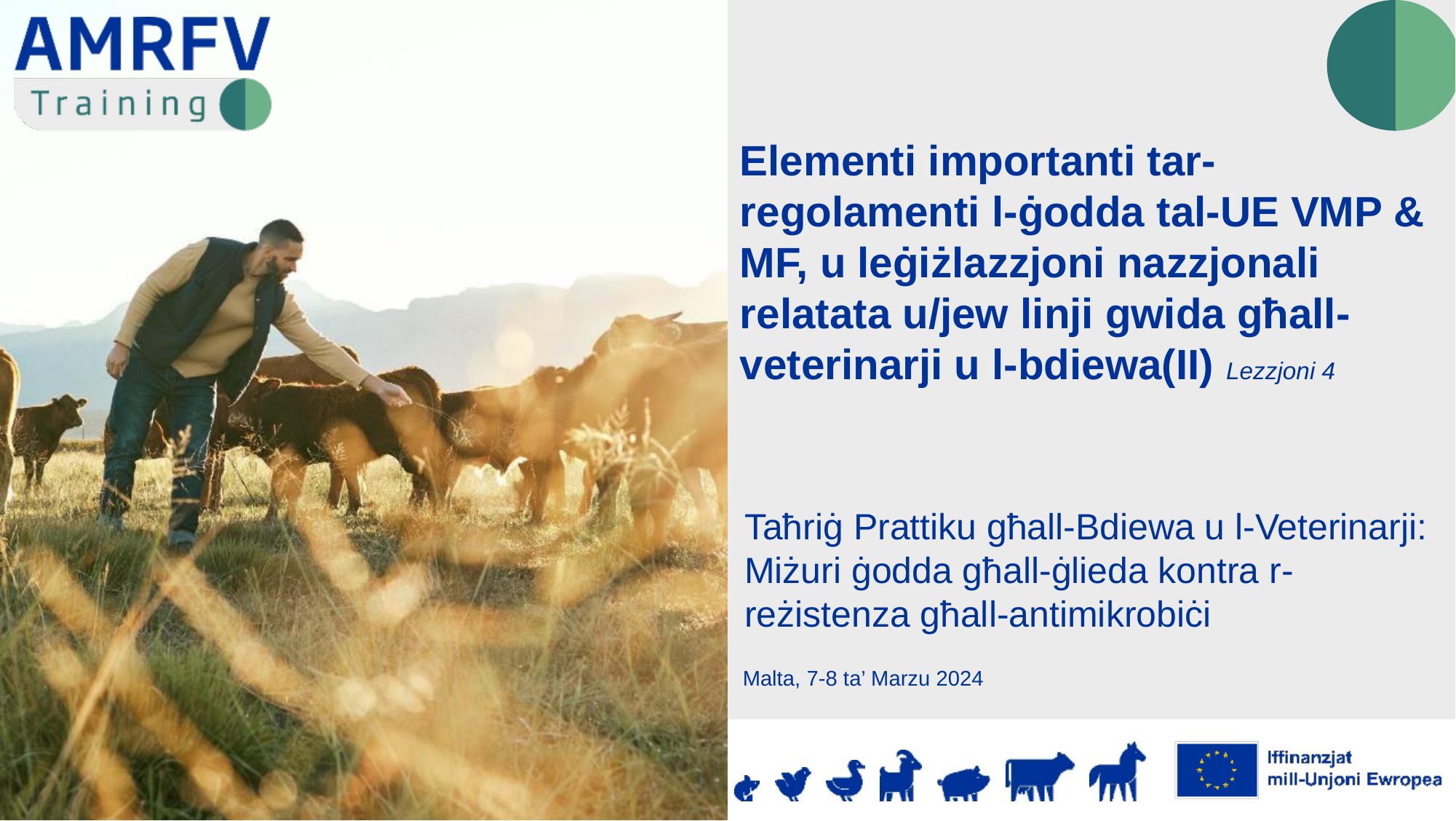

Elementi importanti tar-regolamenti l-ġodda tal-UE VMP & MF, u leġiżlazzjoni nazzjonali relatata u/jew linji gwida għall-veterinarji u l-bdiewa(II) Lezzjoni 4
Taħriġ Prattiku għall-Bdiewa u l-Veterinarji: Miżuri ġodda għall-ġlieda kontra r-reżistenza għall-antimikrobiċi

Malta, 7-8 ta’ Marzu 2024